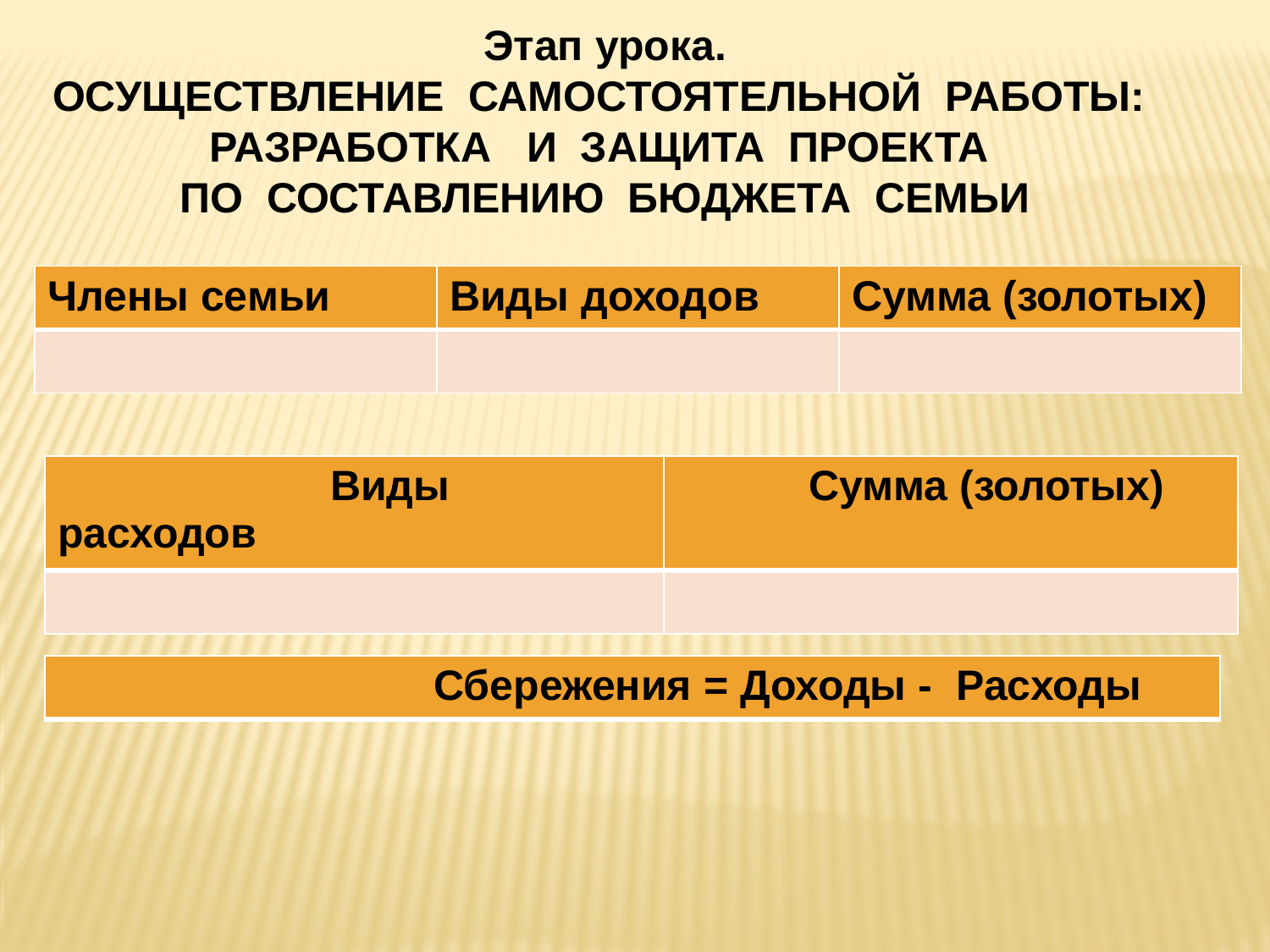

Этап урока.
ОСУЩЕСТВЛЕНИЕ  САМОСТОЯТЕЛЬНОЙ  РАБОТЫ:
РАЗРАБОТКА   И  ЗАЩИТА  ПРОЕКТА
ПО  СОСТАВЛЕНИЮ  БЮДЖЕТА  СЕМЬИ

| Члены семьи | Виды доходов | Сумма (золотых) |
| --- | --- | --- |
|  |  |  |
| Виды расходов | Сумма (золотых) |
| --- | --- |
|  |  |
| Сбережения = Доходы -  Расходы |
| --- |